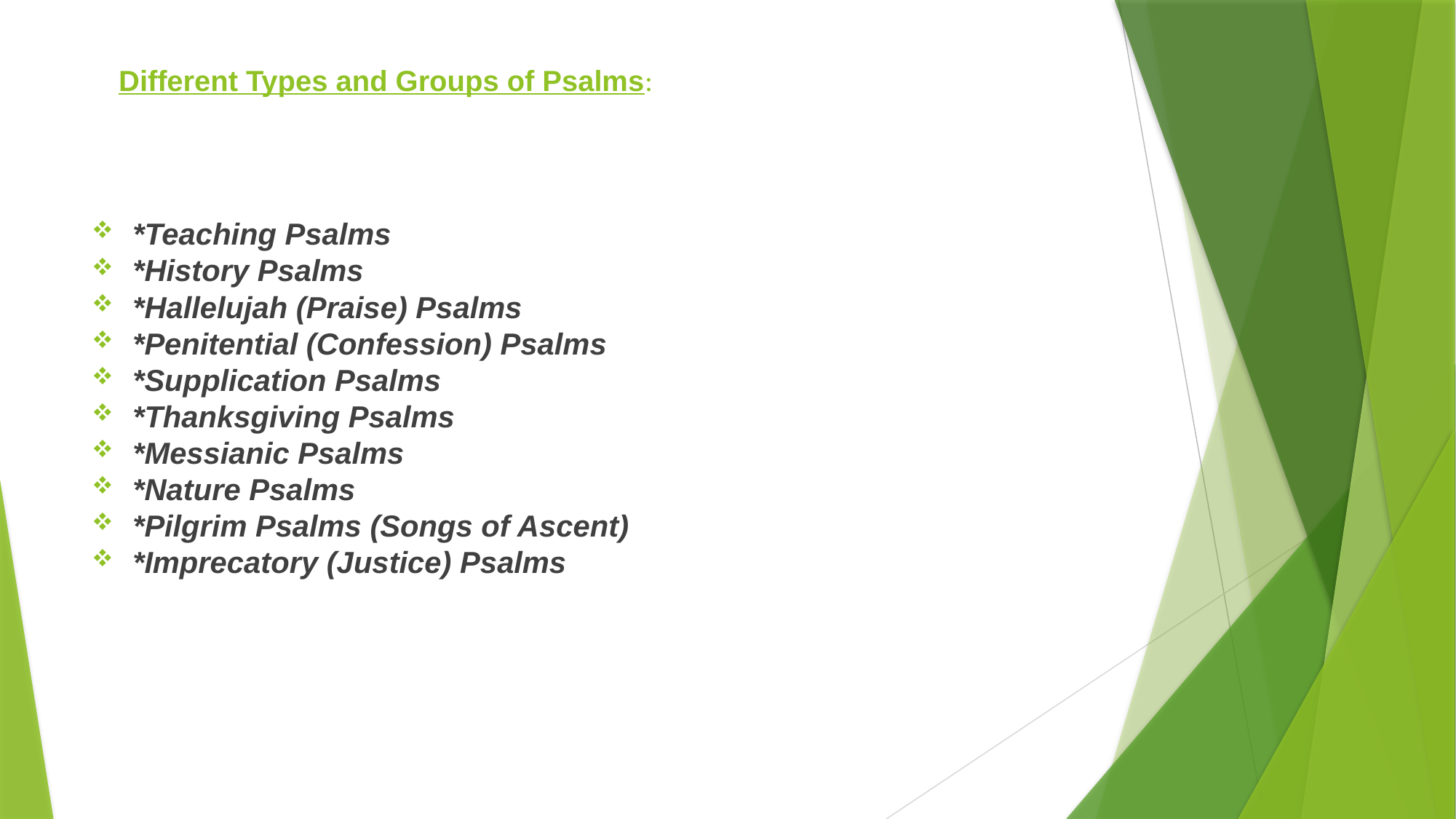

# Different Types and Groups of Psalms:

*Teaching Psalms
*History Psalms
*Hallelujah (Praise) Psalms
*Penitential (Confession) Psalms
*Supplication Psalms
*Thanksgiving Psalms
*Messianic Psalms
*Nature Psalms
*Pilgrim Psalms (Songs of Ascent)
*Imprecatory (Justice) Psalms